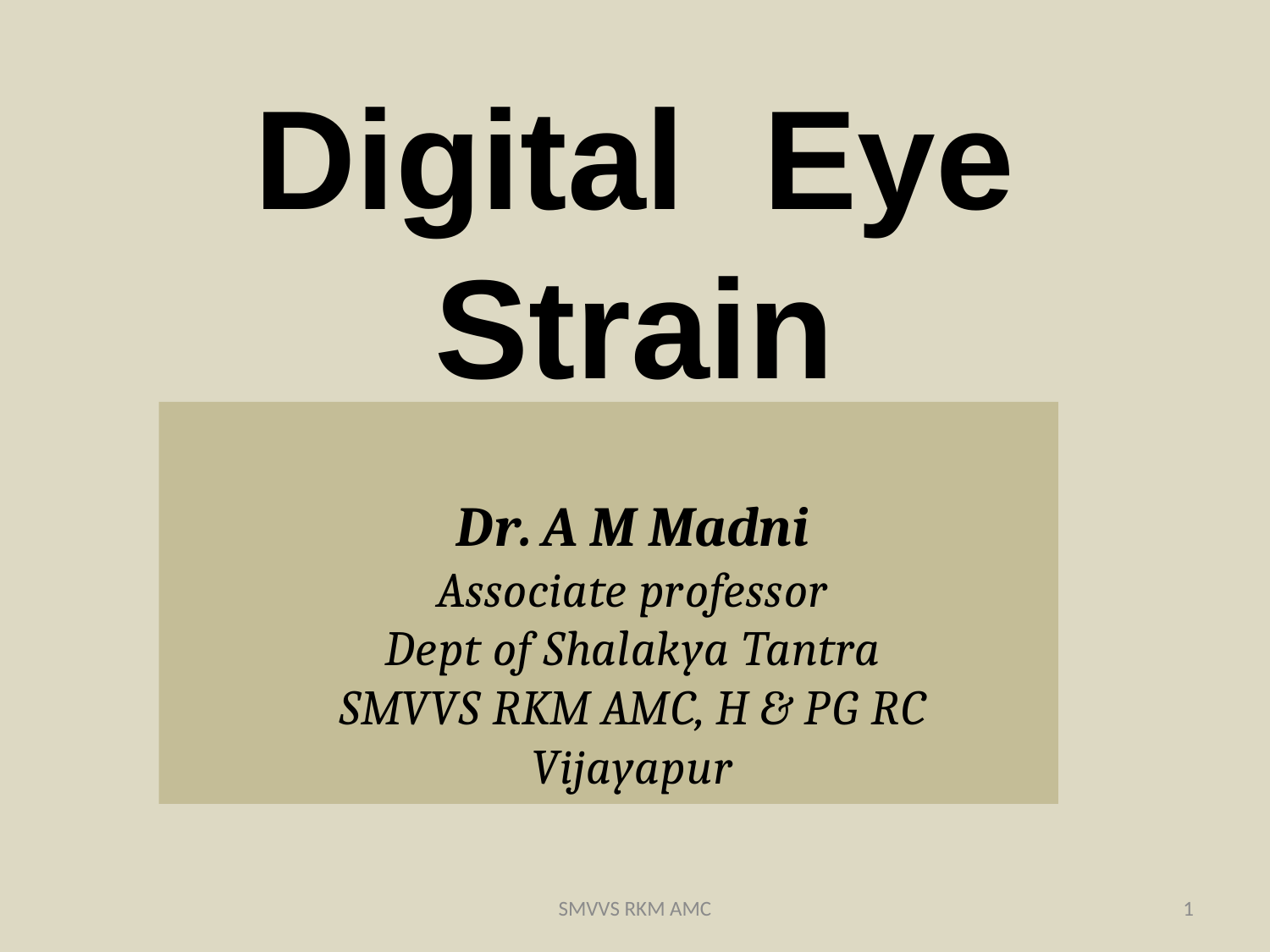

# Digital  Eye Strain

	Dr. A M Madni
Associate professor
Dept of Shalakya Tantra
SMVVS RKM AMC, H & PG RC
Vijayapur

SMVVS RKM AMC
1